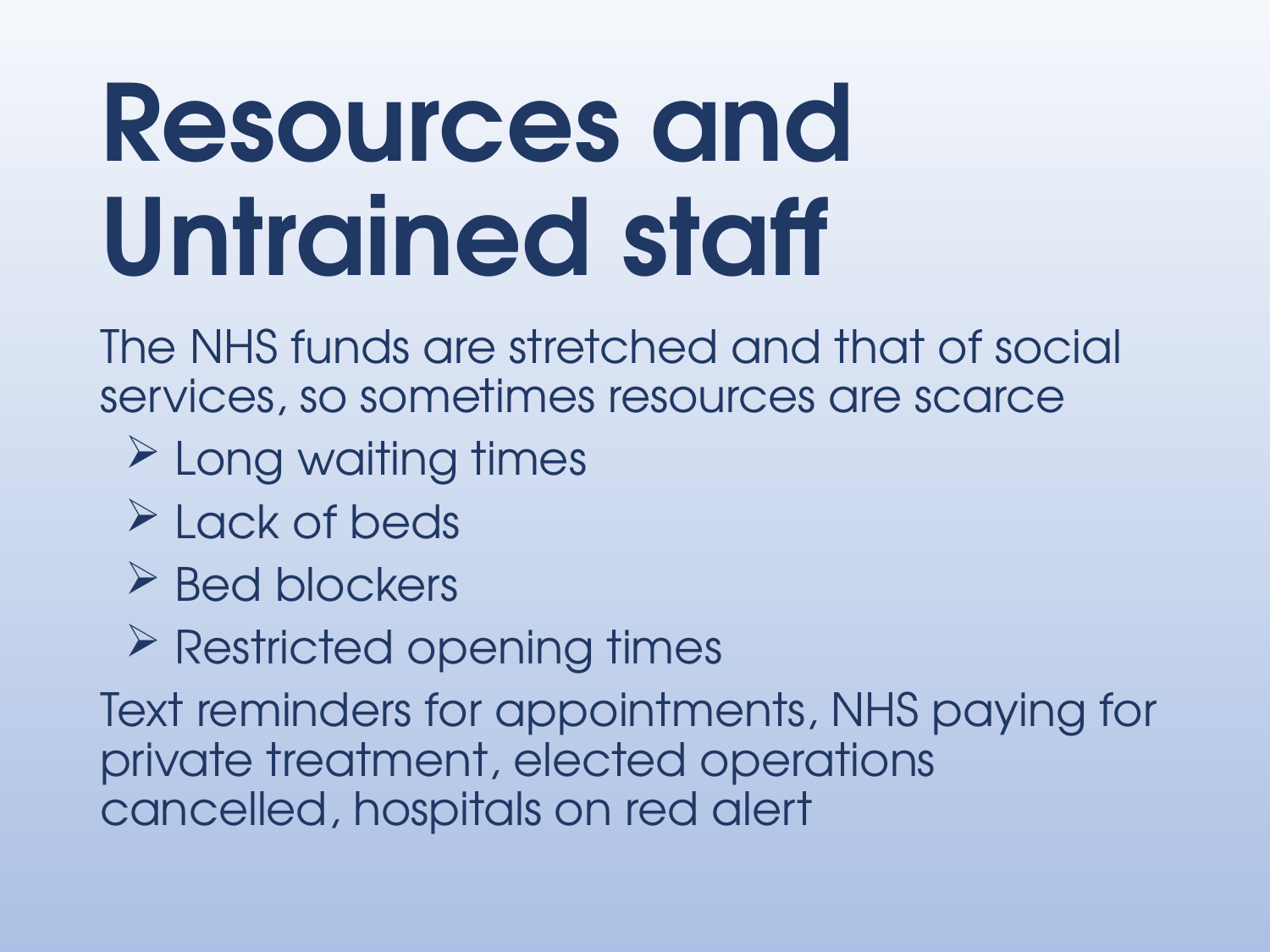

# Resources and Untrained staff
The NHS funds are stretched and that of social services, so sometimes resources are scarce
Long waiting times
Lack of beds
Bed blockers
Restricted opening times
Text reminders for appointments, NHS paying for private treatment, elected operations cancelled, hospitals on red alert